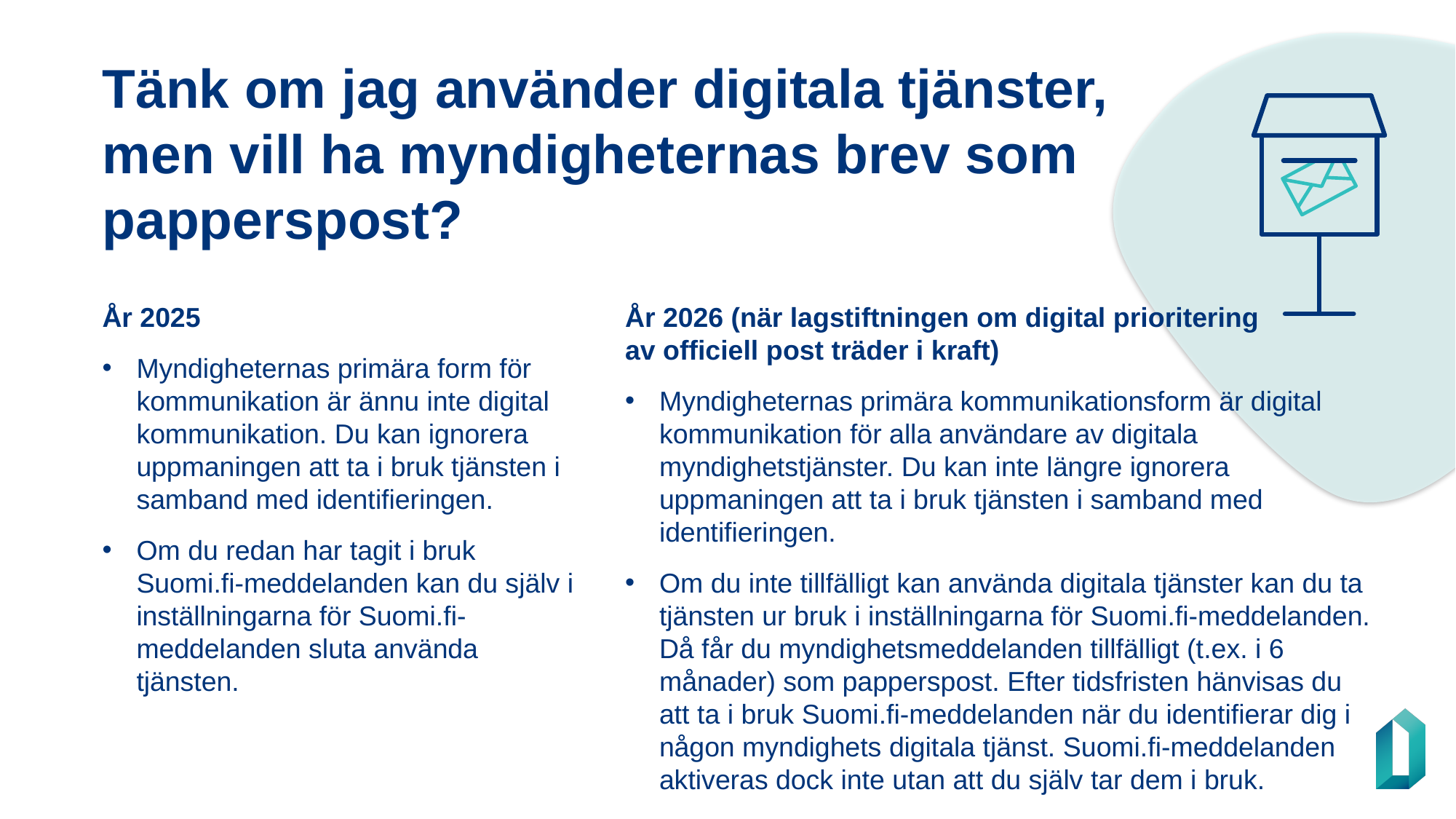

Tänk om jag använder digitala tjänster, men vill ha myndigheternas brev som papperspost?

År 2025
Myndigheternas primära form för kommunikation är ännu inte digital kommunikation. Du kan ignorera uppmaningen att ta i bruk tjänsten i samband med identifieringen.
Om du redan har tagit i bruk Suomi.fi-meddelanden kan du själv i inställningarna för Suomi.fi-meddelanden sluta använda tjänsten.

År 2026 (när lagstiftningen om digital prioritering
av officiell post träder i kraft)
Myndigheternas primära kommunikationsform är digital kommunikation för alla användare av digitala myndighetstjänster. Du kan inte längre ignorera uppmaningen att ta i bruk tjänsten i samband med identifieringen.
Om du inte tillfälligt kan använda digitala tjänster kan du ta tjänsten ur bruk i inställningarna för Suomi.fi-meddelanden. Då får du myndighetsmeddelanden tillfälligt (t.ex. i 6 månader) som papperspost. Efter tidsfristen hänvisas du att ta i bruk Suomi.fi-meddelanden när du identifierar dig i någon myndighets digitala tjänst. Suomi.fi-meddelanden aktiveras dock inte utan att du själv tar dem i bruk.